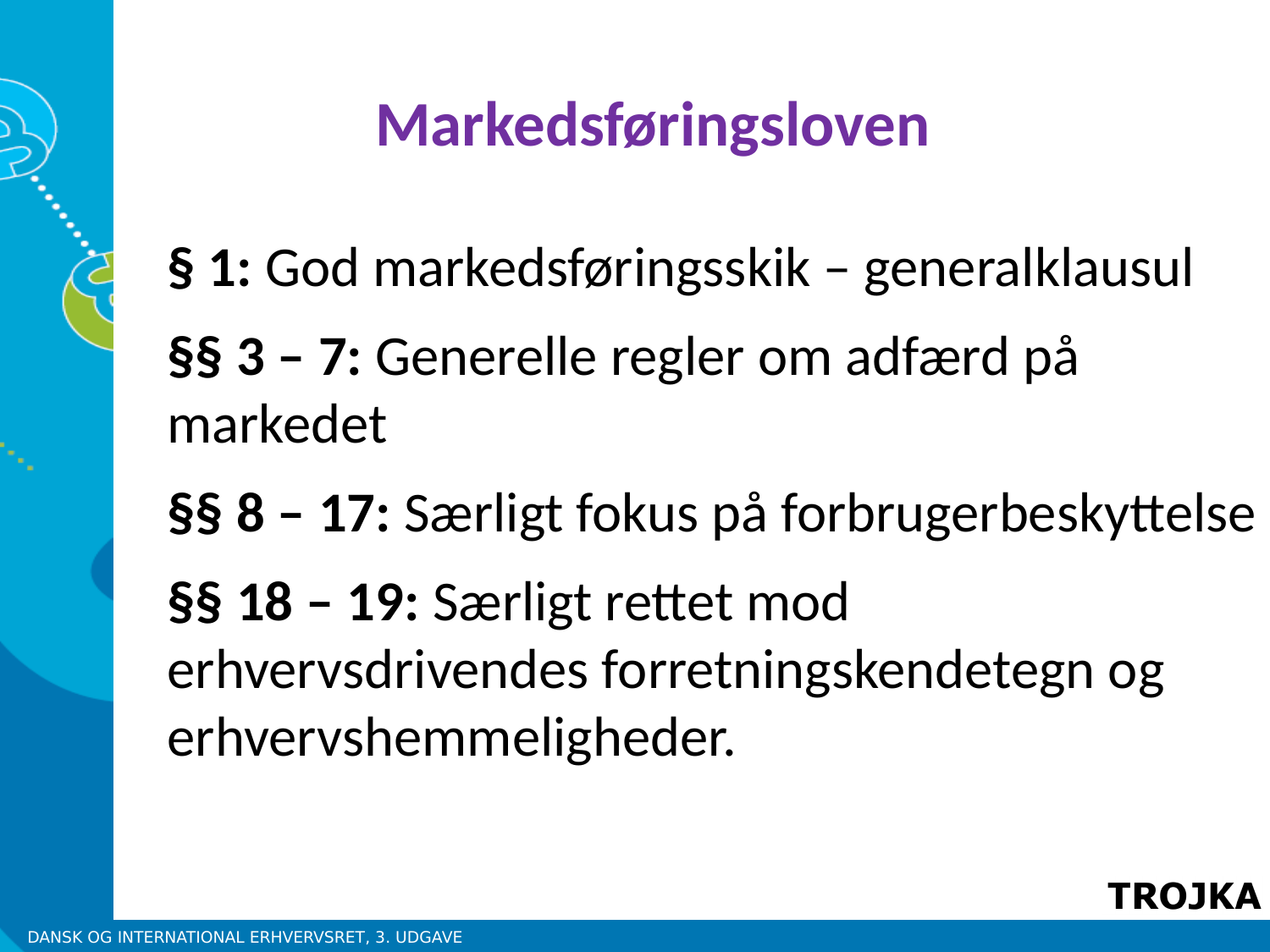

Markedsføringsloven

§ 1: God markedsføringsskik – generalklausul

§§ 3 – 7: Generelle regler om adfærd på markedet

§§ 8 – 17: Særligt fokus på forbrugerbeskyttelse

§§ 18 – 19: Særligt rettet mod erhvervsdrivendes forretningskendetegn og erhvervshemmeligheder.